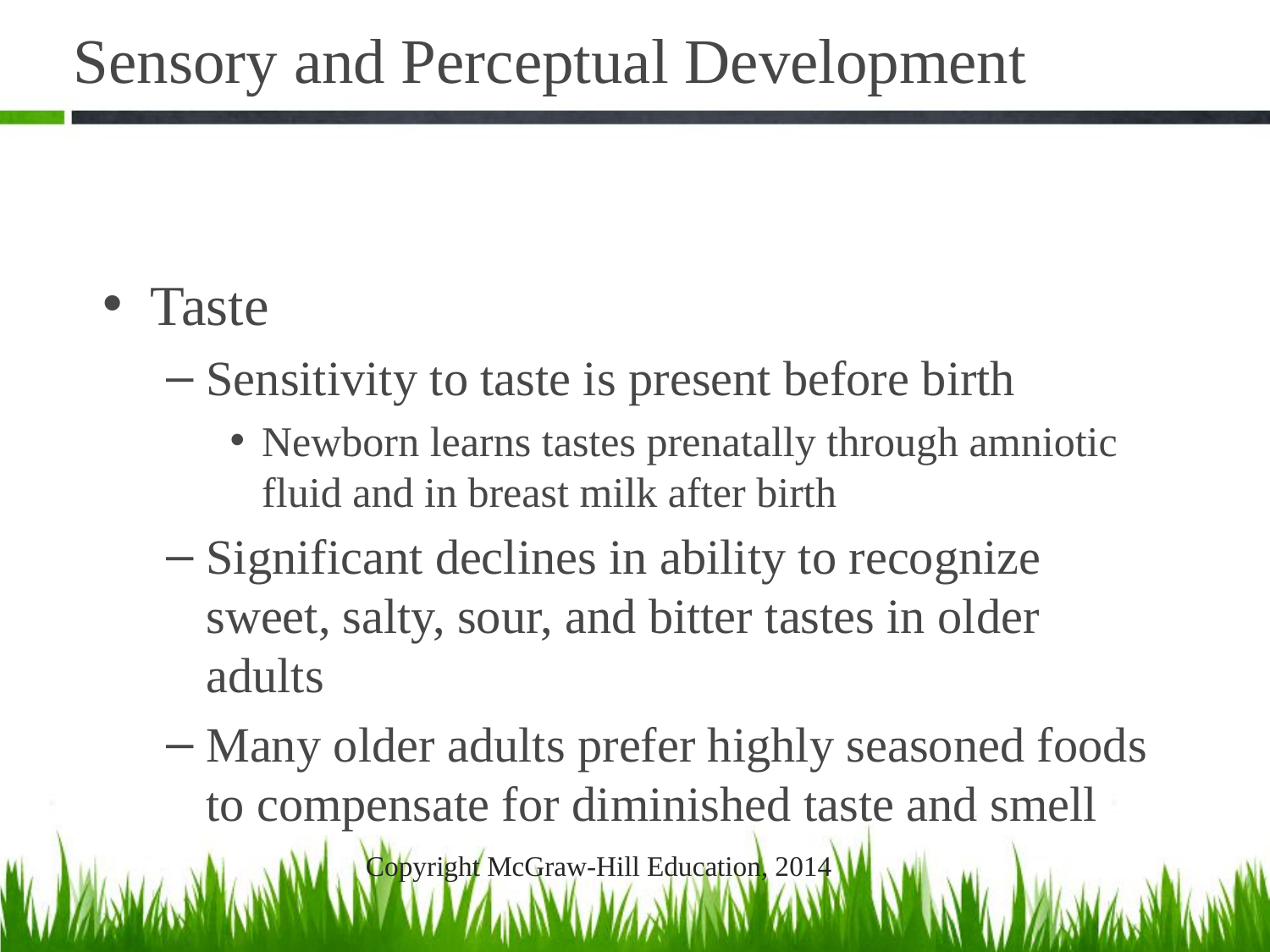

# Sensory and Perceptual Development
Taste
Sensitivity to taste is present before birth
Newborn learns tastes prenatally through amniotic fluid and in breast milk after birth
Significant declines in ability to recognize sweet, salty, sour, and bitter tastes in older adults
Many older adults prefer highly seasoned foods to compensate for diminished taste and smell
Copyright McGraw-Hill Education, 2014